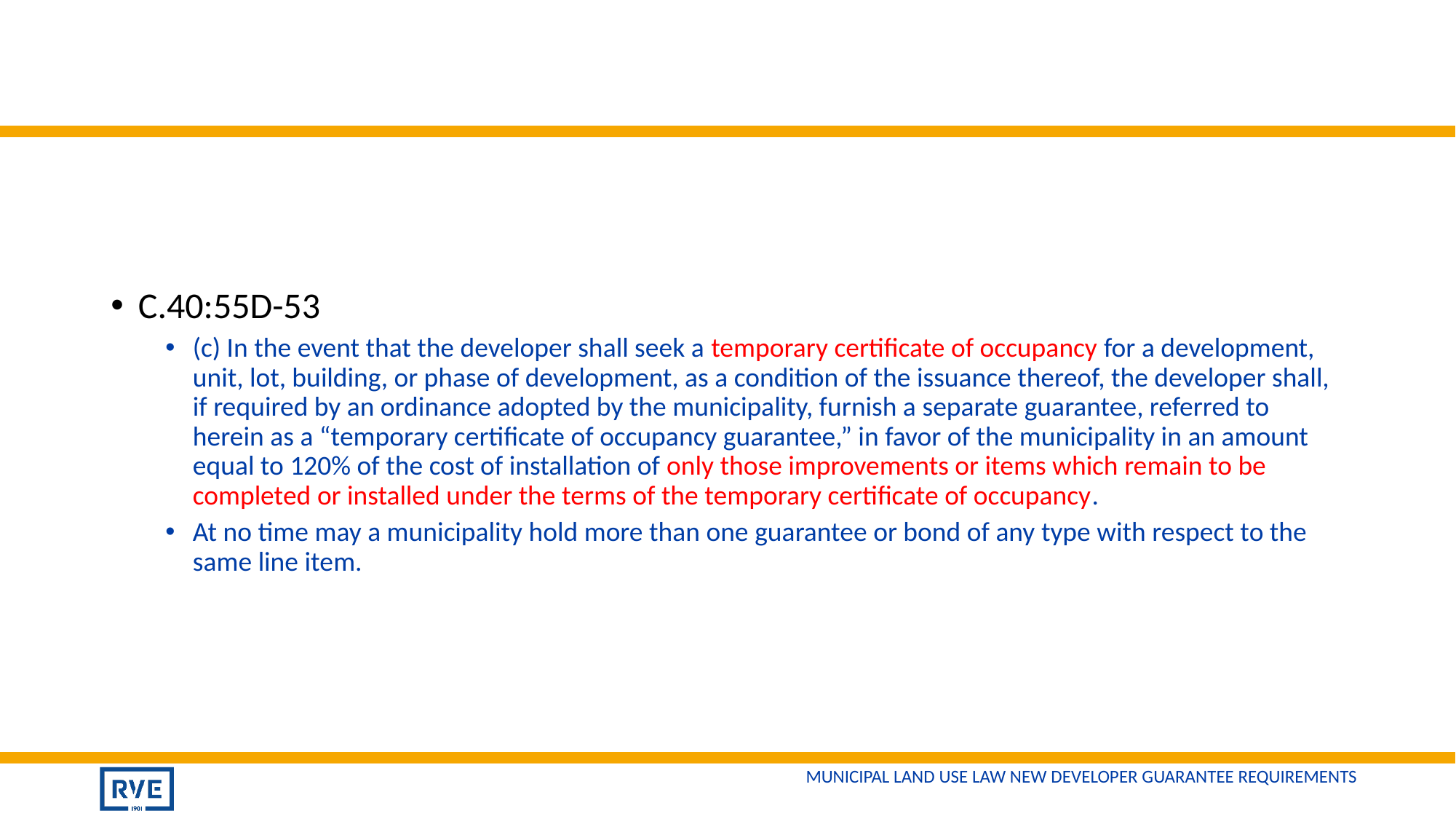

#
C.40:55D-53
(c) In the event that the developer shall seek a temporary certificate of occupancy for a development, unit, lot, building, or phase of development, as a condition of the issuance thereof, the developer shall, if required by an ordinance adopted by the municipality, furnish a separate guarantee, referred to herein as a “temporary certificate of occupancy guarantee,” in favor of the municipality in an amount equal to 120% of the cost of installation of only those improvements or items which remain to be completed or installed under the terms of the temporary certificate of occupancy.
At no time may a municipality hold more than one guarantee or bond of any type with respect to the same line item.